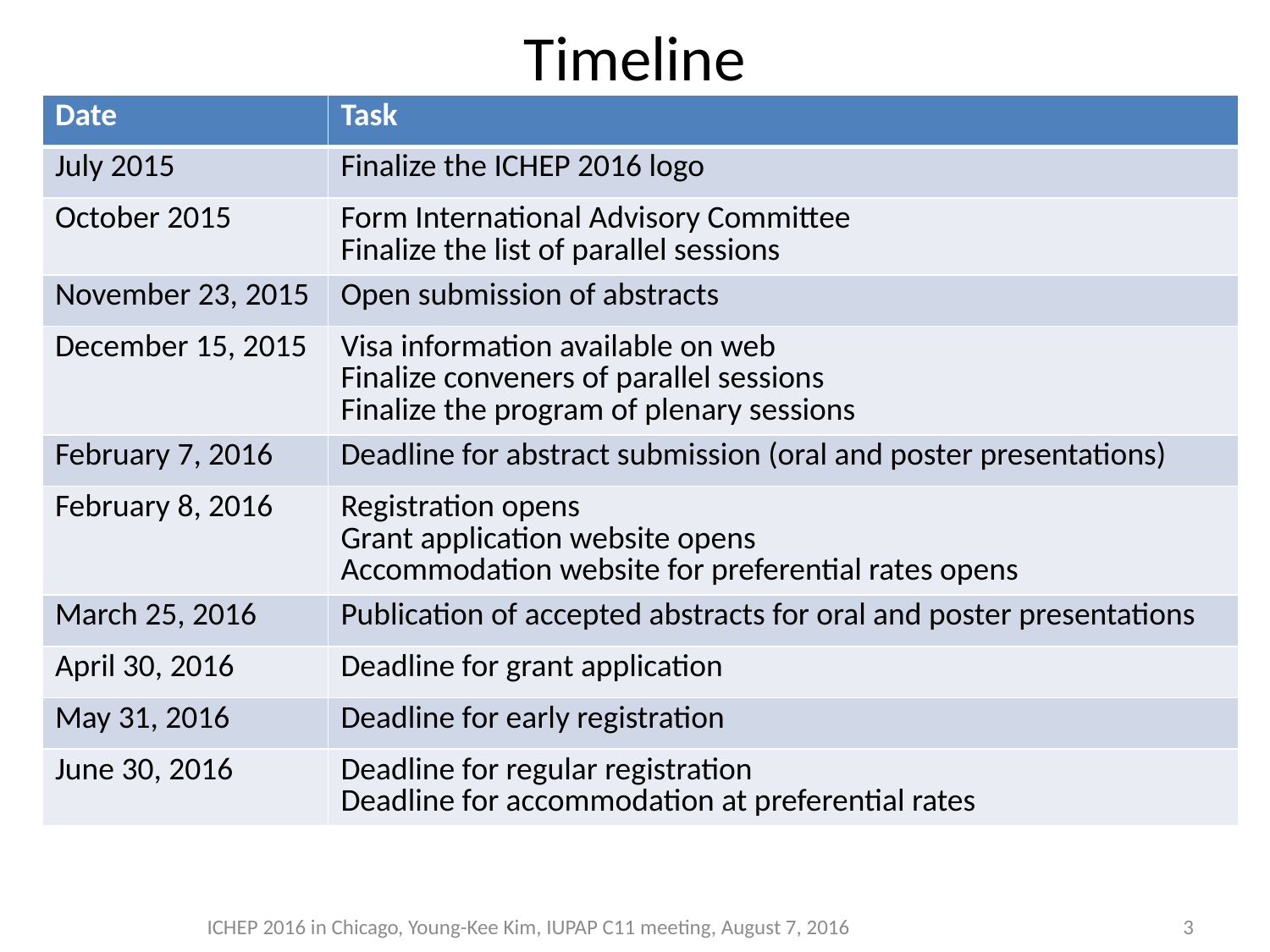

# Timeline
| Date | Task |
| --- | --- |
| July 2015 | Finalize the ICHEP 2016 logo |
| October 2015 | Form International Advisory Committee Finalize the list of parallel sessions |
| November 23, 2015 | Open submission of abstracts |
| December 15, 2015 | Visa information available on web Finalize conveners of parallel sessions Finalize the program of plenary sessions |
| February 7, 2016 | Deadline for abstract submission (oral and poster presentations) |
| February 8, 2016 | Registration opens Grant application website opens Accommodation website for preferential rates opens |
| March 25, 2016 | Publication of accepted abstracts for oral and poster presentations |
| April 30, 2016 | Deadline for grant application |
| May 31, 2016 | Deadline for early registration |
| June 30, 2016 | Deadline for regular registration Deadline for accommodation at preferential rates |
ICHEP 2016 in Chicago, Young-Kee Kim, IUPAP C11 meeting, August 7, 2016
3